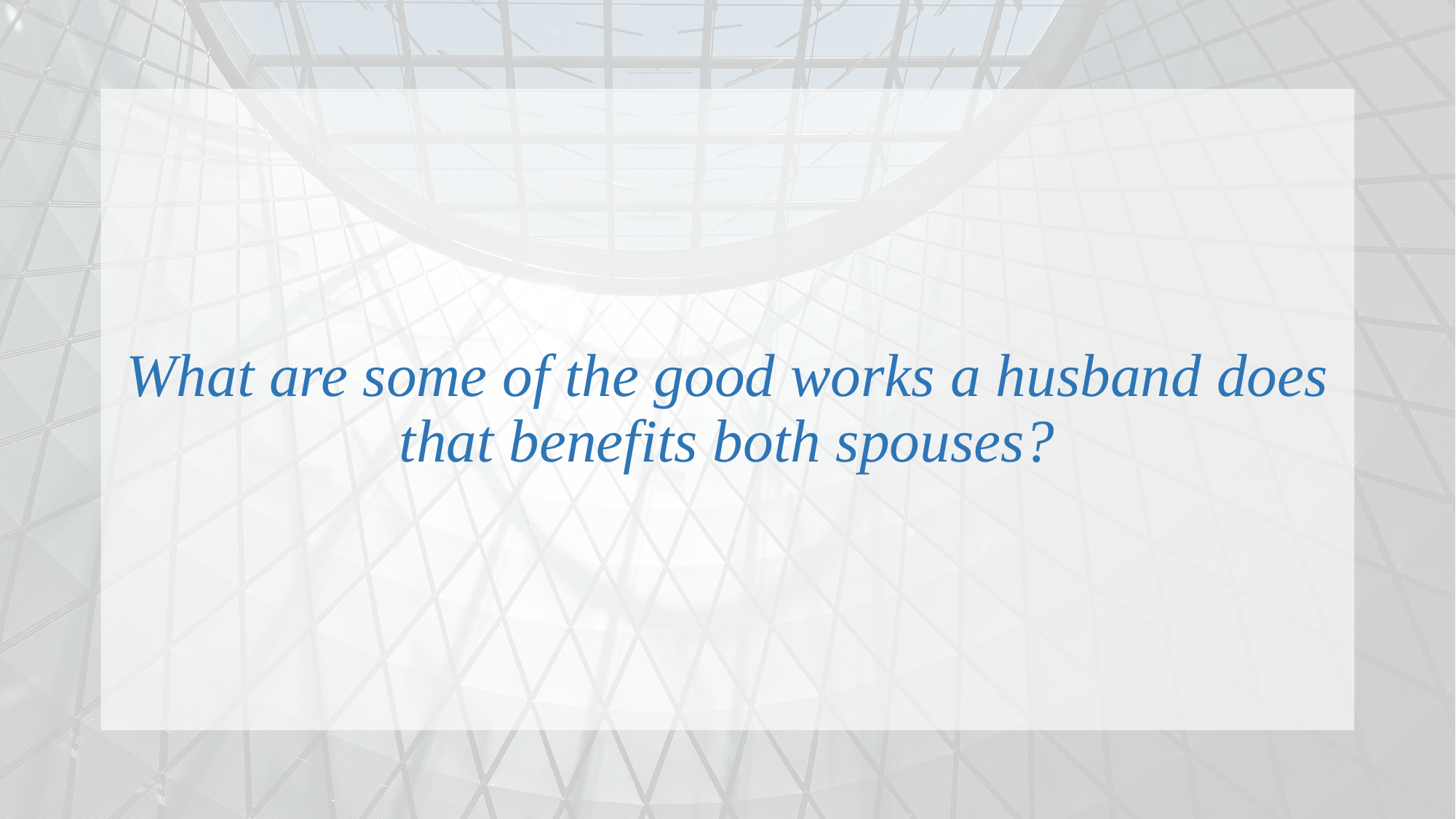

What are some of the good works a husband does that benefits both spouses?